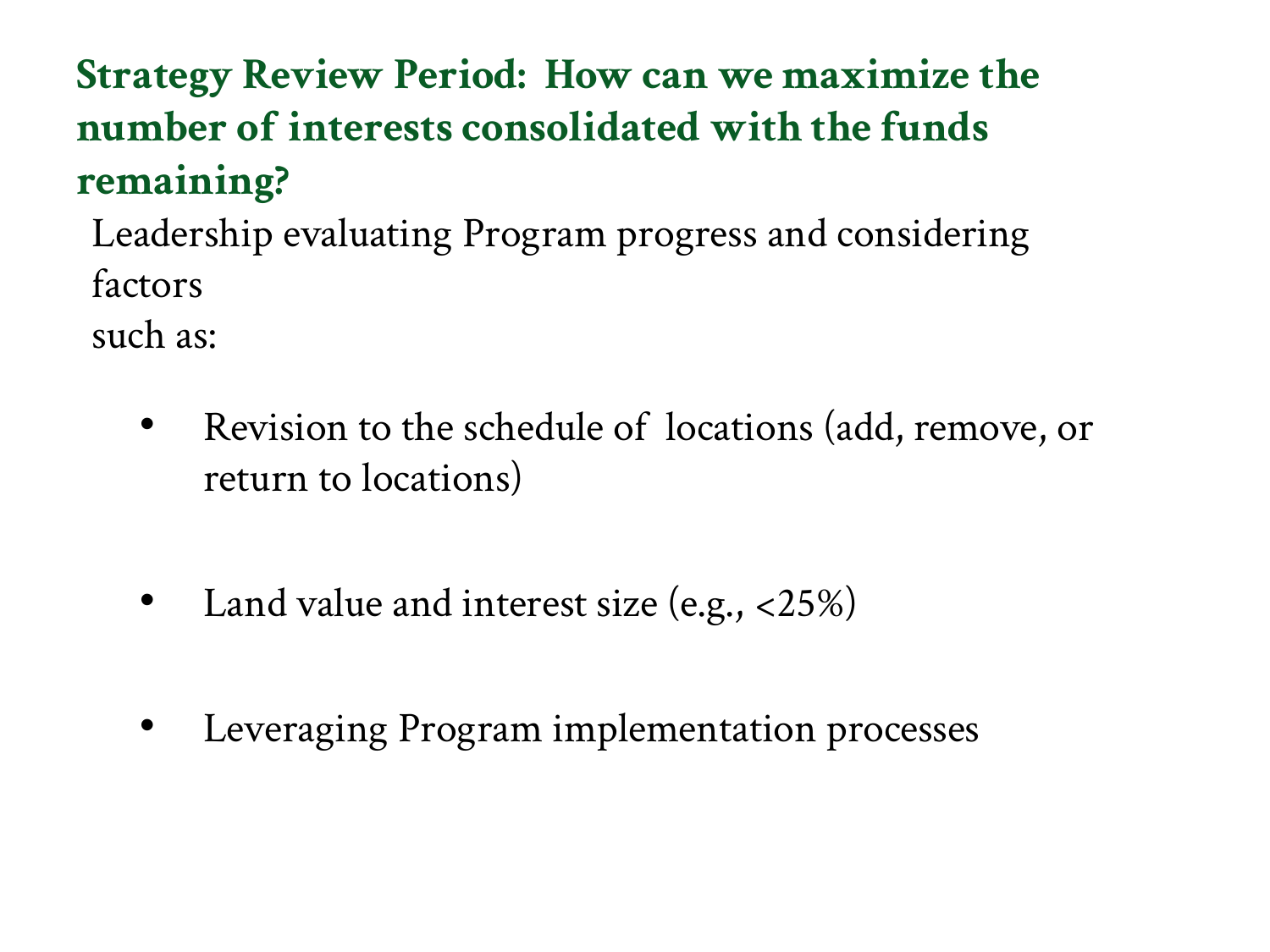

# Strategy Review Period:	How can we maximize the
number of	interests consolidated with the funds remaining?
Leadership evaluating Program progress and considering factors
such as:
Revision to the schedule of  locations (add, remove, or
return to locations)

Land value and interest size (e.g., <25%)

Leveraging Program implementation processes